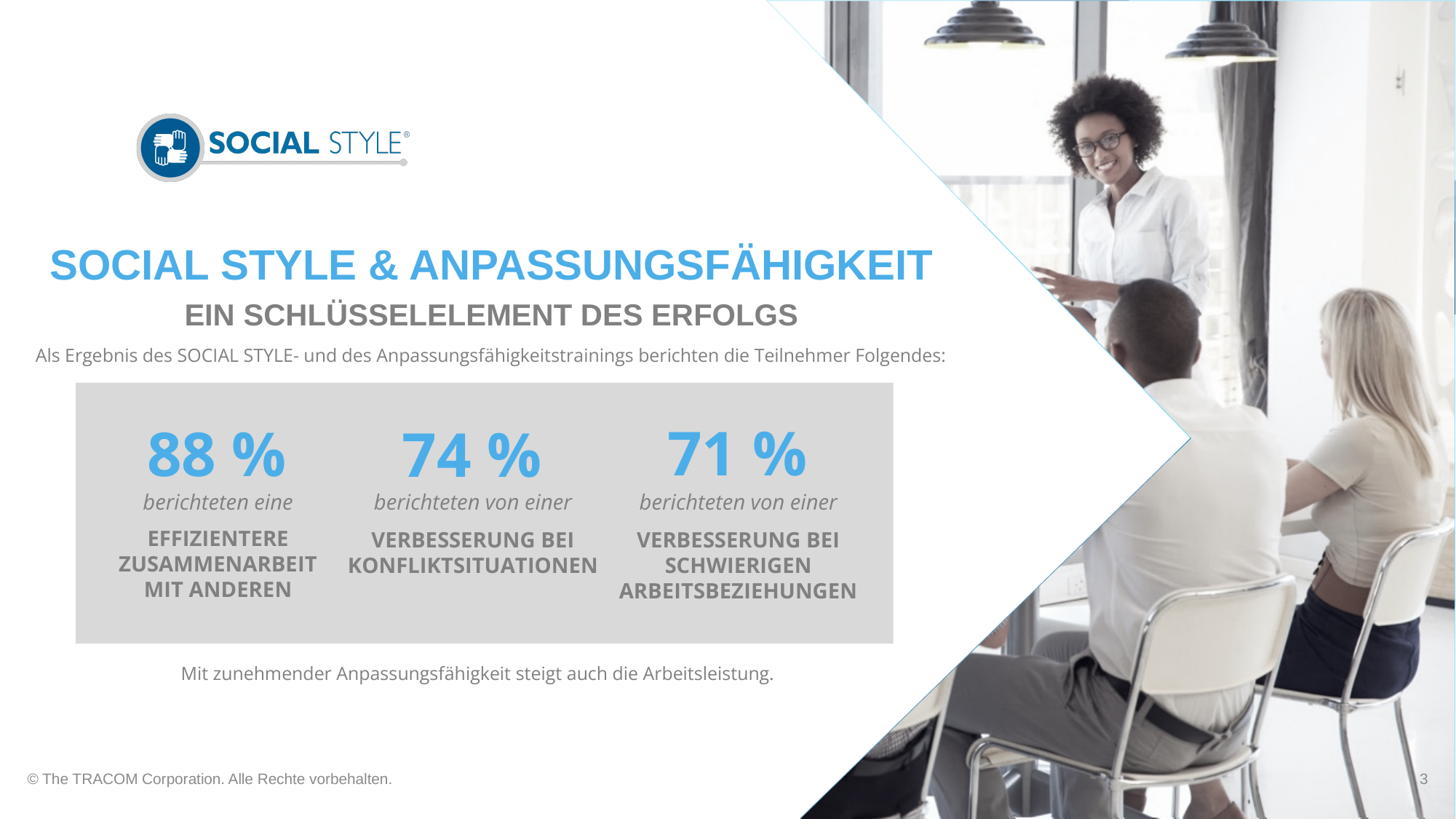

SOCIAL STYLE & ANPASSUNGSFÄHIGKEIT
EIN SCHLÜSSELELEMENT DES ERFOLGS
Als Ergebnis des SOCIAL STYLE- und des Anpassungsfähigkeitstrainings berichten die Teilnehmer Folgendes:

71 %
88 %
74 %
berichteten eine
berichteten von einer
berichteten von einer
EFFIZIENTERE ZUSAMMENARBEIT MIT ANDEREN
VERBESSERUNG BEI SCHWIERIGEN ARBEITSBEZIEHUNGEN
VERBESSERUNG BEI KONFLIKTSITUATIONEN
Mit zunehmender Anpassungsfähigkeit steigt auch die Arbeitsleistung.
© The TRACOM Corporation. Alle Rechte vorbehalten.
3